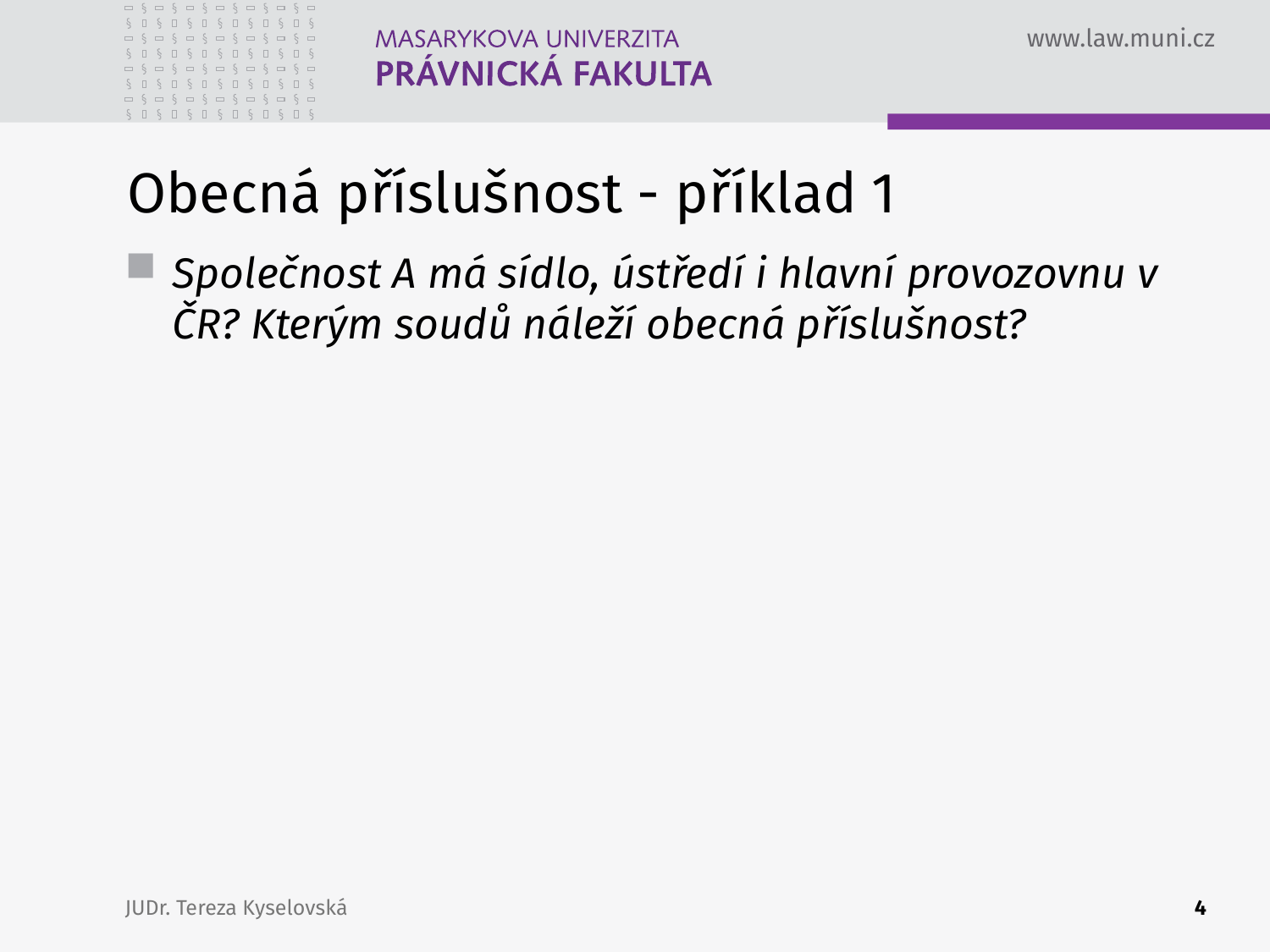

# Obecná příslušnost - příklad 1
Společnost A má sídlo, ústředí i hlavní provozovnu v ČR? Kterým soudů náleží obecná příslušnost?

JUDr. Tereza Kyselovská
4